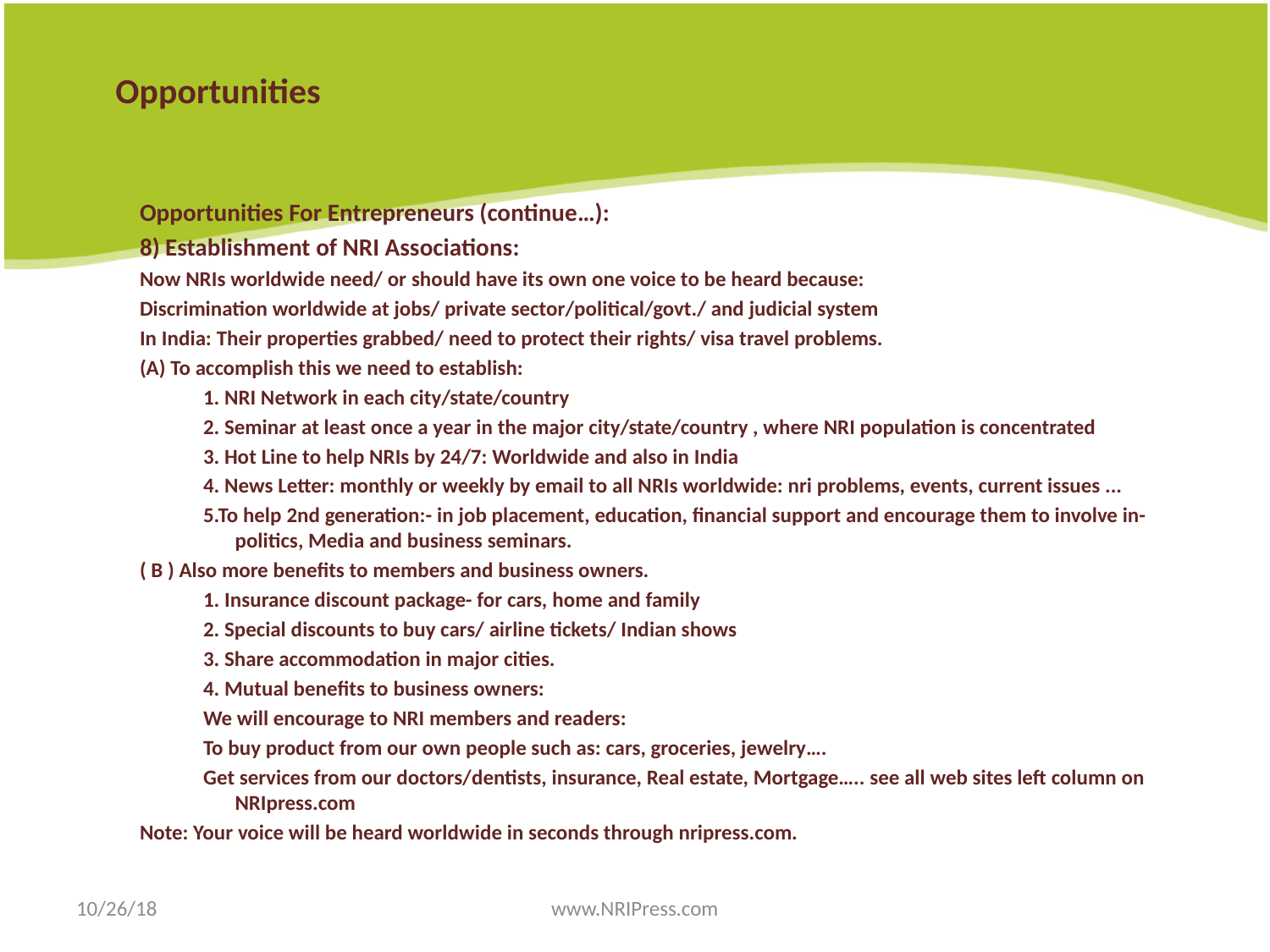

# Opportunities
Opportunities For Entrepreneurs (continue…):
8) Establishment of NRI Associations:
Now NRIs worldwide need/ or should have its own one voice to be heard because:
Discrimination worldwide at jobs/ private sector/political/govt./ and judicial system
In India: Their properties grabbed/ need to protect their rights/ visa travel problems.
(A) To accomplish this we need to establish:
1. NRI Network in each city/state/country
2. Seminar at least once a year in the major city/state/country , where NRI population is concentrated
3. Hot Line to help NRIs by 24/7: Worldwide and also in India
4. News Letter: monthly or weekly by email to all NRIs worldwide: nri problems, events, current issues ...
5.To help 2nd generation:- in job placement, education, financial support and encourage them to involve in- politics, Media and business seminars.
( B ) Also more benefits to members and business owners.
1. Insurance discount package- for cars, home and family
2. Special discounts to buy cars/ airline tickets/ Indian shows
3. Share accommodation in major cities.
4. Mutual benefits to business owners:
We will encourage to NRI members and readers:
To buy product from our own people such as: cars, groceries, jewelry….
Get services from our doctors/dentists, insurance, Real estate, Mortgage….. see all web sites left column on NRIpress.com
Note: Your voice will be heard worldwide in seconds through nripress.com.

10/26/18
www.NRIPress.com